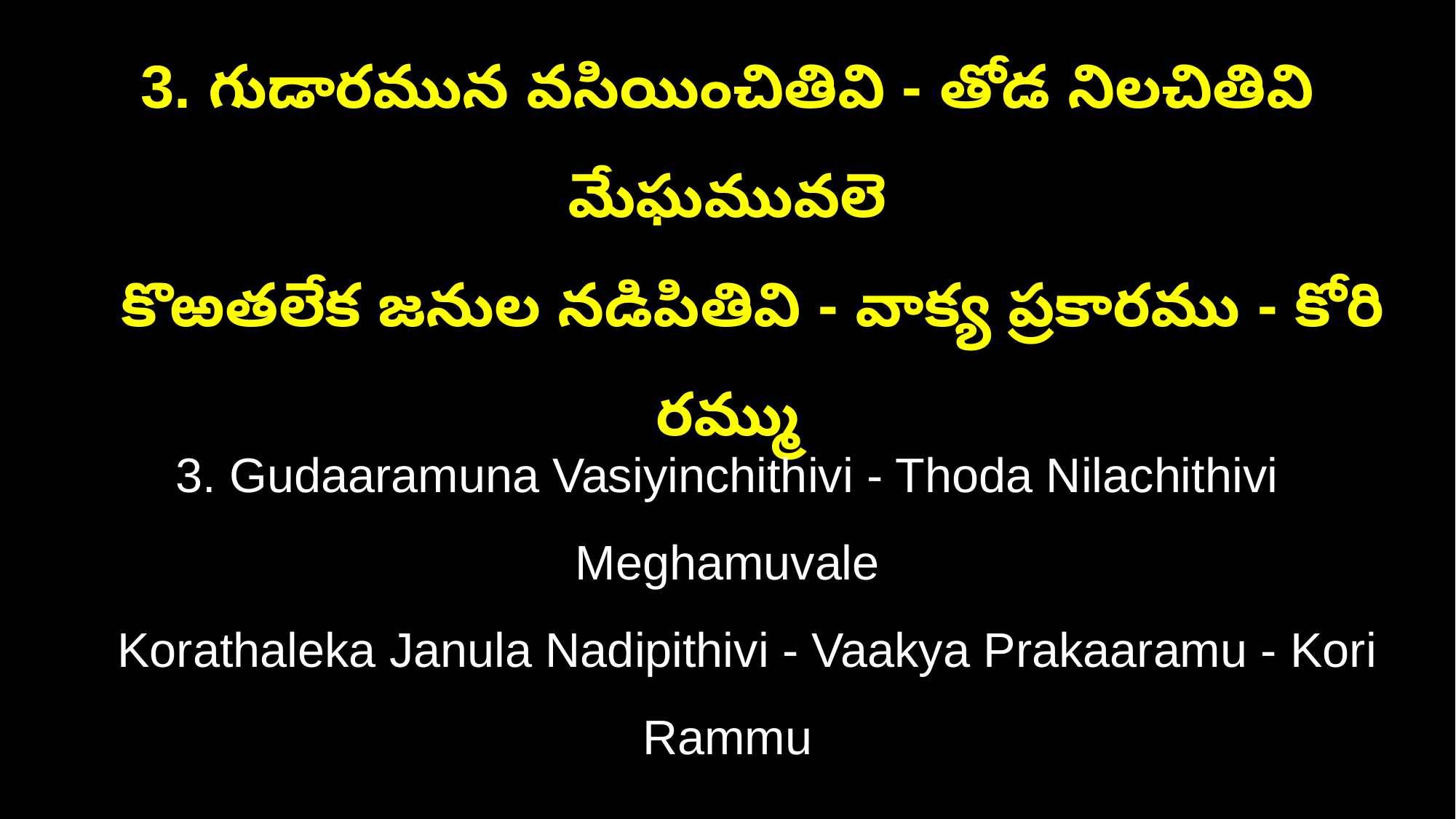

3. గుడారమున వసియించితివి - తోడ నిలచితివి మేఘమువలె
   కొఱతలేక జనుల నడిపితివి - వాక్య ప్రకారము - కోరి రమ్ము
3. Gudaaramuna Vasiyinchithivi - Thoda Nilachithivi Meghamuvale
   Korathaleka Janula Nadipithivi - Vaakya Prakaaramu - Kori Rammu